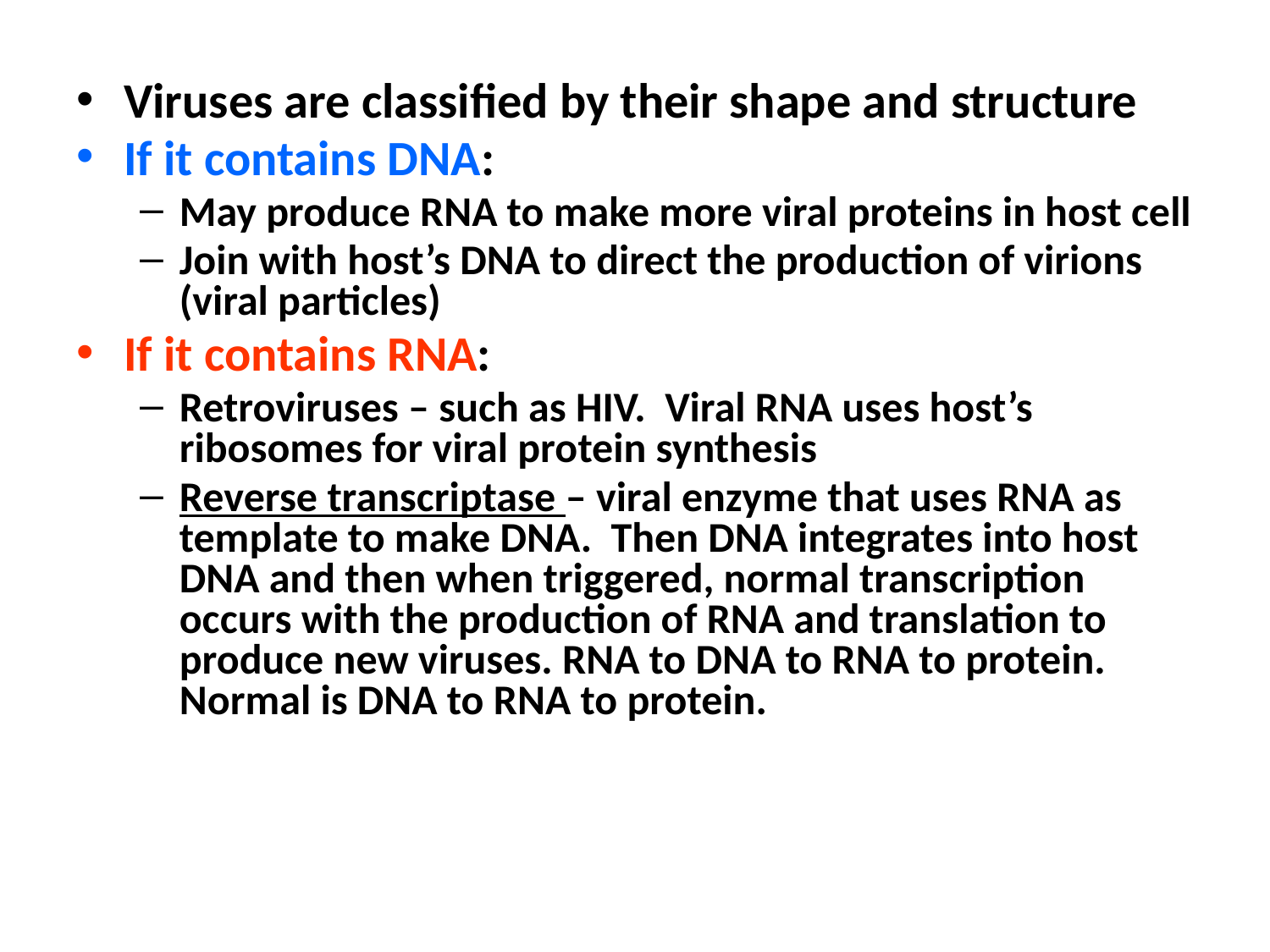

Viruses are classified by their shape and structure
If it contains DNA:
May produce RNA to make more viral proteins in host cell
Join with host’s DNA to direct the production of virions (viral particles)
If it contains RNA:
Retroviruses – such as HIV.  Viral RNA uses host’s ribosomes for viral protein synthesis
Reverse transcriptase – viral enzyme that uses RNA as template to make DNA.  Then DNA integrates into host DNA and then when triggered, normal transcription occurs with the production of RNA and translation to produce new viruses. RNA to DNA to RNA to protein.  Normal is DNA to RNA to protein.